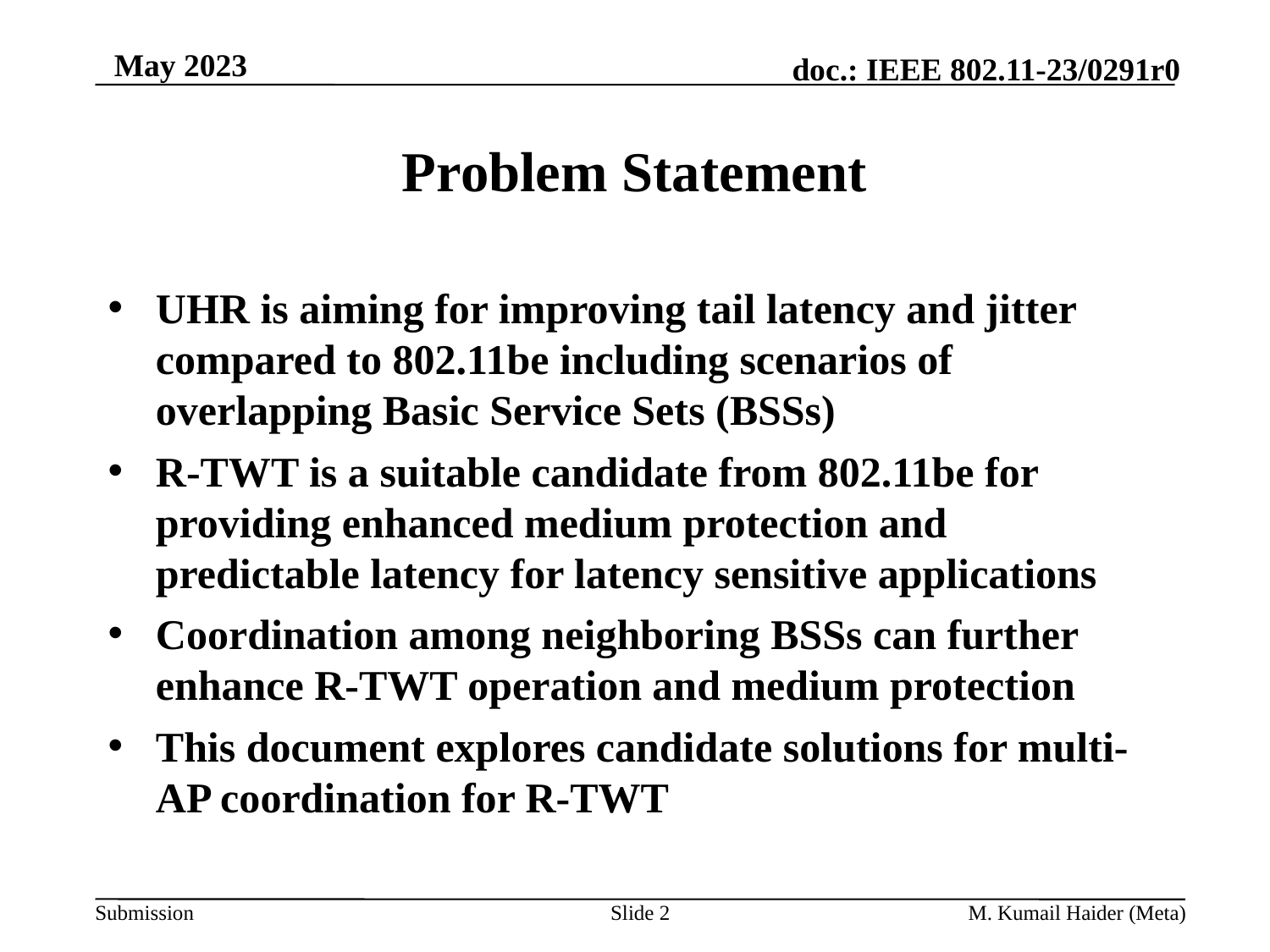

# Problem Statement
UHR is aiming for improving tail latency and jitter compared to 802.11be including scenarios of overlapping Basic Service Sets (BSSs)
R-TWT is a suitable candidate from 802.11be for providing enhanced medium protection and predictable latency for latency sensitive applications
Coordination among neighboring BSSs can further enhance R-TWT operation and medium protection
This document explores candidate solutions for multi-AP coordination for R-TWT
Slide 2
M. Kumail Haider (Meta)